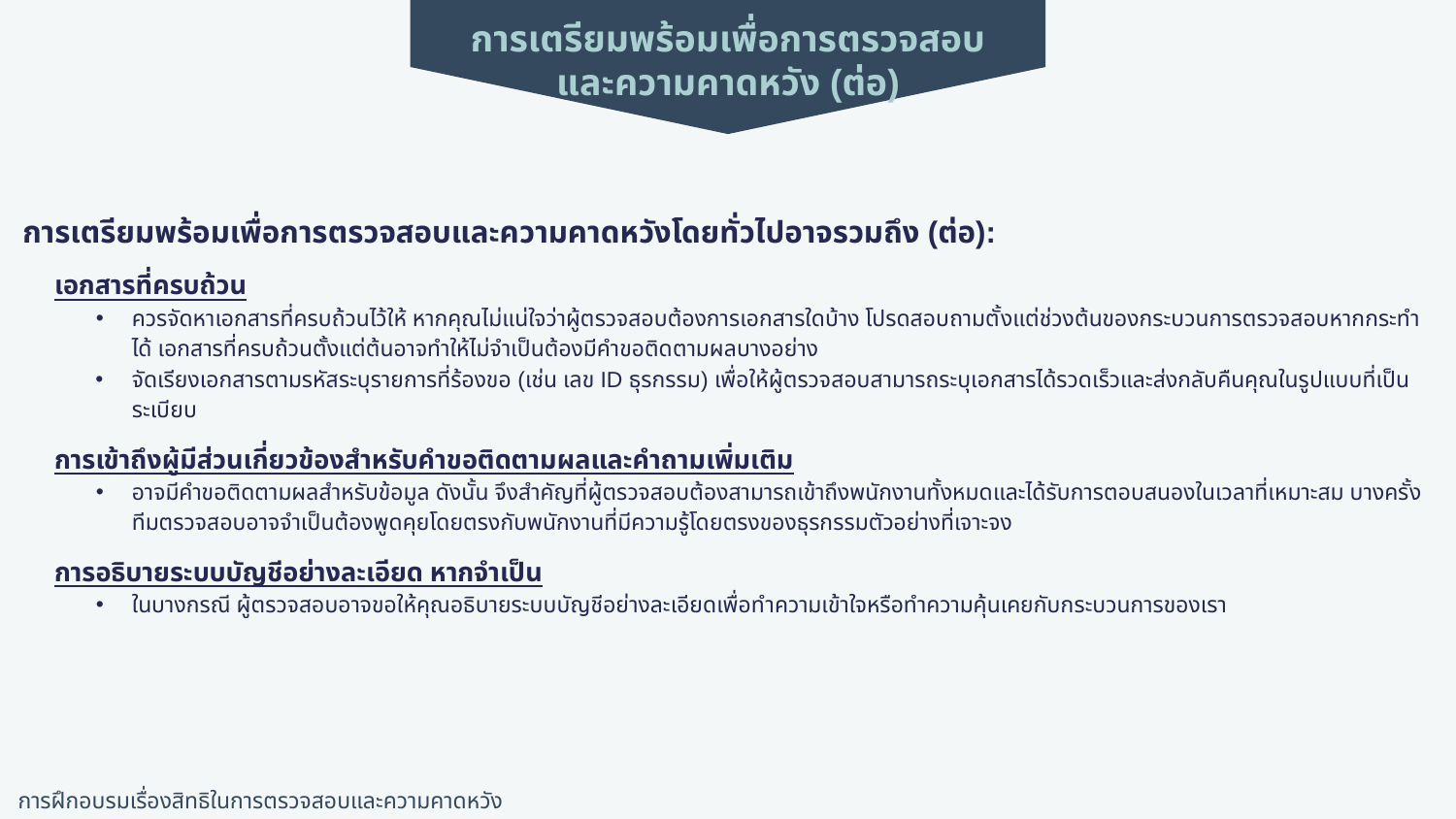

การเตรียมพร้อมเพื่อการตรวจสอบ
และความคาดหวัง (ต่อ)
การเตรียมพร้อมเพื่อการตรวจสอบและความคาดหวังโดยทั่วไปอาจรวมถึง (ต่อ):
เอกสารที่ครบถ้วน
ควรจัดหาเอกสารที่ครบถ้วนไว้ให้ หากคุณไม่แน่ใจว่าผู้ตรวจสอบต้องการเอกสารใดบ้าง โปรดสอบถามตั้งแต่ช่วงต้นของกระบวนการตรวจสอบหากกระทำได้ เอกสารที่ครบถ้วนตั้งแต่ต้นอาจทำให้ไม่จำเป็นต้องมีคำขอติดตามผลบางอย่าง
จัดเรียงเอกสารตามรหัสระบุรายการที่ร้องขอ (เช่น เลข ID ธุรกรรม) เพื่อให้ผู้ตรวจสอบสามารถระบุเอกสารได้รวดเร็วและส่งกลับคืนคุณในรูปแบบที่เป็นระเบียบ
การเข้าถึงผู้มีส่วนเกี่ยวข้องสำหรับคำขอติดตามผลและคำถามเพิ่มเติม
อาจมีคำขอติดตามผลสำหรับข้อมูล ดังนั้น จึงสำคัญที่ผู้ตรวจสอบต้องสามารถเข้าถึงพนักงานทั้งหมดและได้รับการตอบสนองในเวลาที่เหมาะสม บางครั้ง
ทีมตรวจสอบอาจจำเป็นต้องพูดคุยโดยตรงกับพนักงานที่มีความรู้โดยตรงของธุรกรรมตัวอย่างที่เจาะจง
การอธิบายระบบบัญชีอย่างละเอียด หากจำเป็น
ในบางกรณี ผู้ตรวจสอบอาจขอให้คุณอธิบายระบบบัญชีอย่างละเอียดเพื่อทำความเข้าใจหรือทำความคุ้นเคยกับกระบวนการของเรา